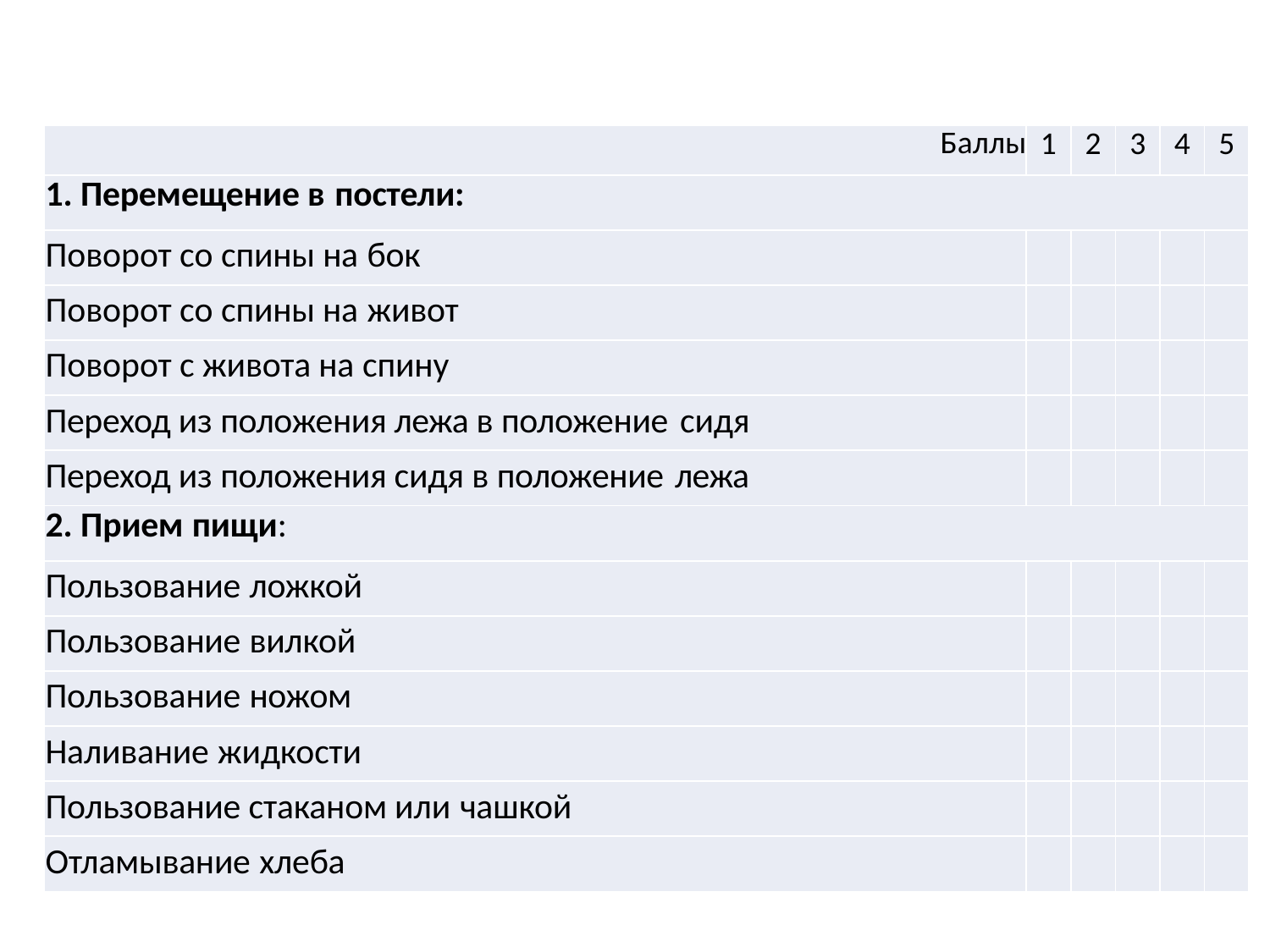

| Баллы | 1 | 2 | 3 | 4 | 5 |
| --- | --- | --- | --- | --- | --- |
| 1. Перемещение в постели: |  |  |  |  |  |
| Поворот со спины на бок |  |  |  |  |  |
| Поворот со спины на живот |  |  |  |  |  |
| Поворот с живота на спину |  |  |  |  |  |
| Переход из положения лежа в положение сидя |  |  |  |  |  |
| Переход из положения сидя в положение лежа |  |  |  |  |  |
| 2. Прием пищи: |  |  |  |  |  |
| Пользование ложкой |  |  |  |  |  |
| Пользование вилкой |  |  |  |  |  |
| Пользование ножом |  |  |  |  |  |
| Наливание жидкости |  |  |  |  |  |
| Пользование стаканом или чашкой |  |  |  |  |  |
| Отламывание хлеба |  |  |  |  |  |